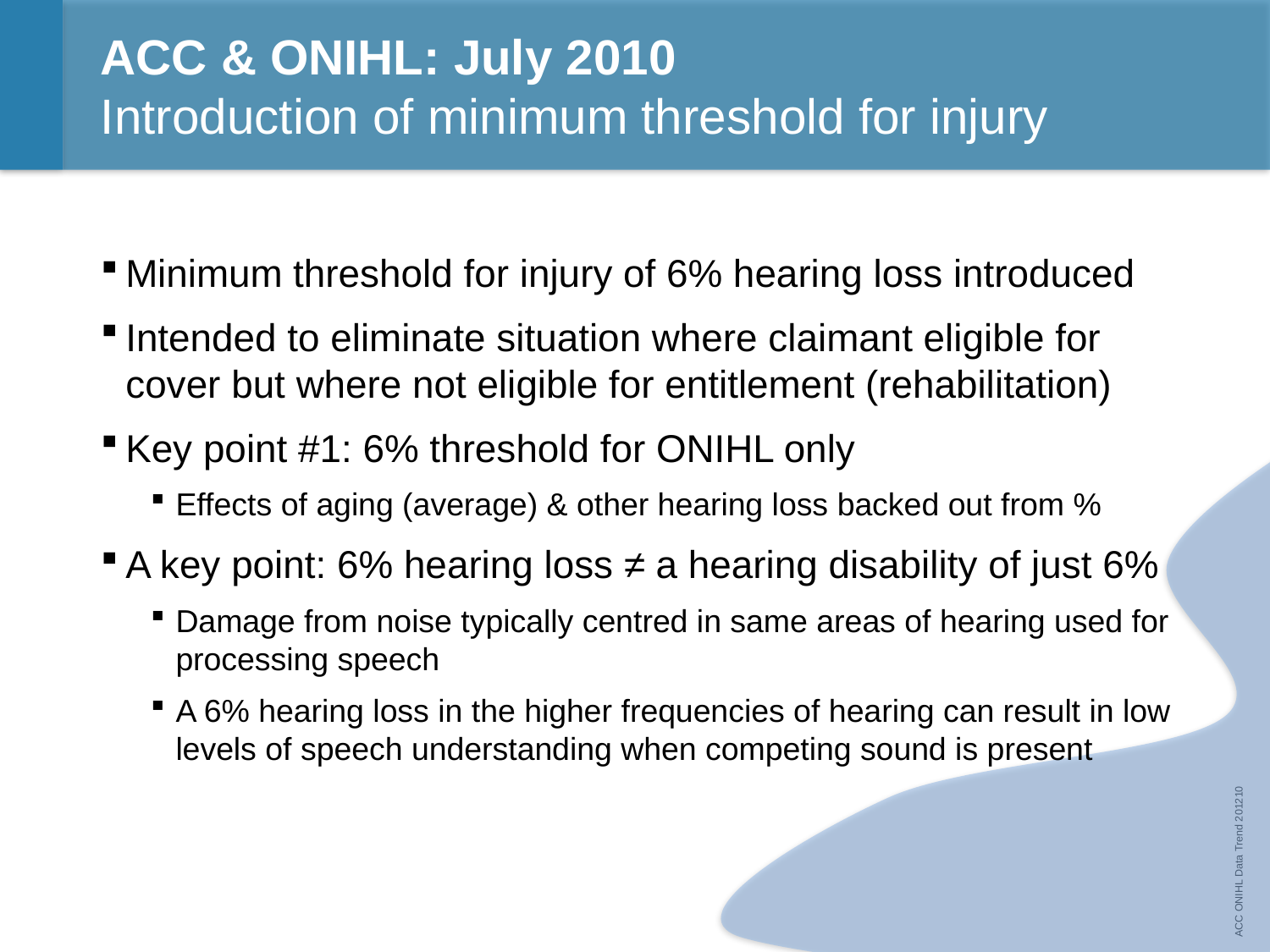

# ACC & ONIHL: July 2010 Introduction of minimum threshold for injury
Minimum threshold for injury of 6% hearing loss introduced
Intended to eliminate situation where claimant eligible for cover but where not eligible for entitlement (rehabilitation)
Key point #1: 6% threshold for ONIHL only
Effects of aging (average) & other hearing loss backed out from %
A key point: 6% hearing loss ≠ a hearing disability of just 6%
Damage from noise typically centred in same areas of hearing used for processing speech
A 6% hearing loss in the higher frequencies of hearing can result in low levels of speech understanding when competing sound is present